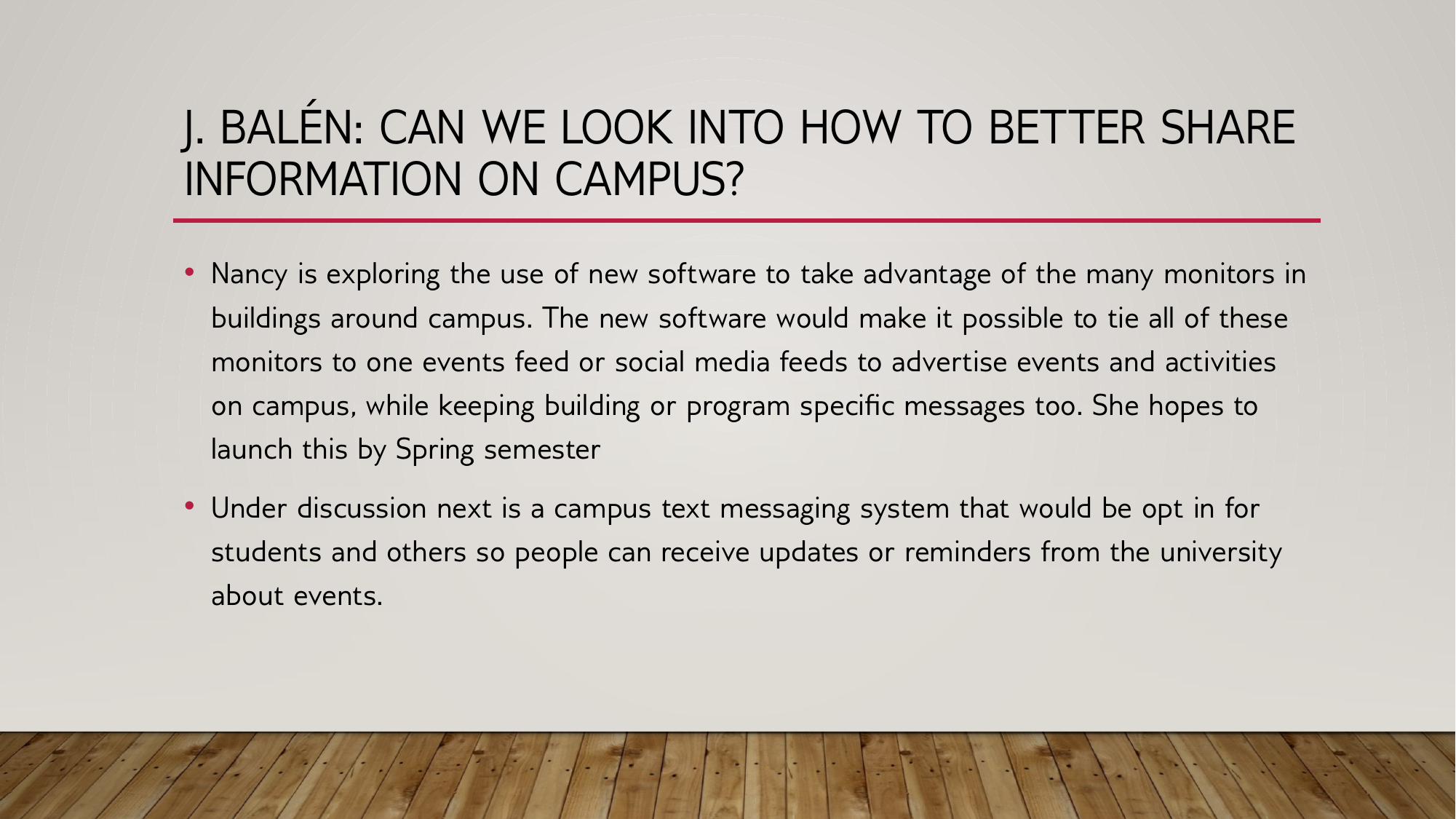

# J. BaléN: Can we look into how to better share information on campus?
Nancy is exploring the use of new software to take advantage of the many monitors in buildings around campus. The new software would make it possible to tie all of these monitors to one events feed or social media feeds to advertise events and activities on campus, while keeping building or program specific messages too. She hopes to launch this by Spring semester
Under discussion next is a campus text messaging system that would be opt in for students and others so people can receive updates or reminders from the university about events.